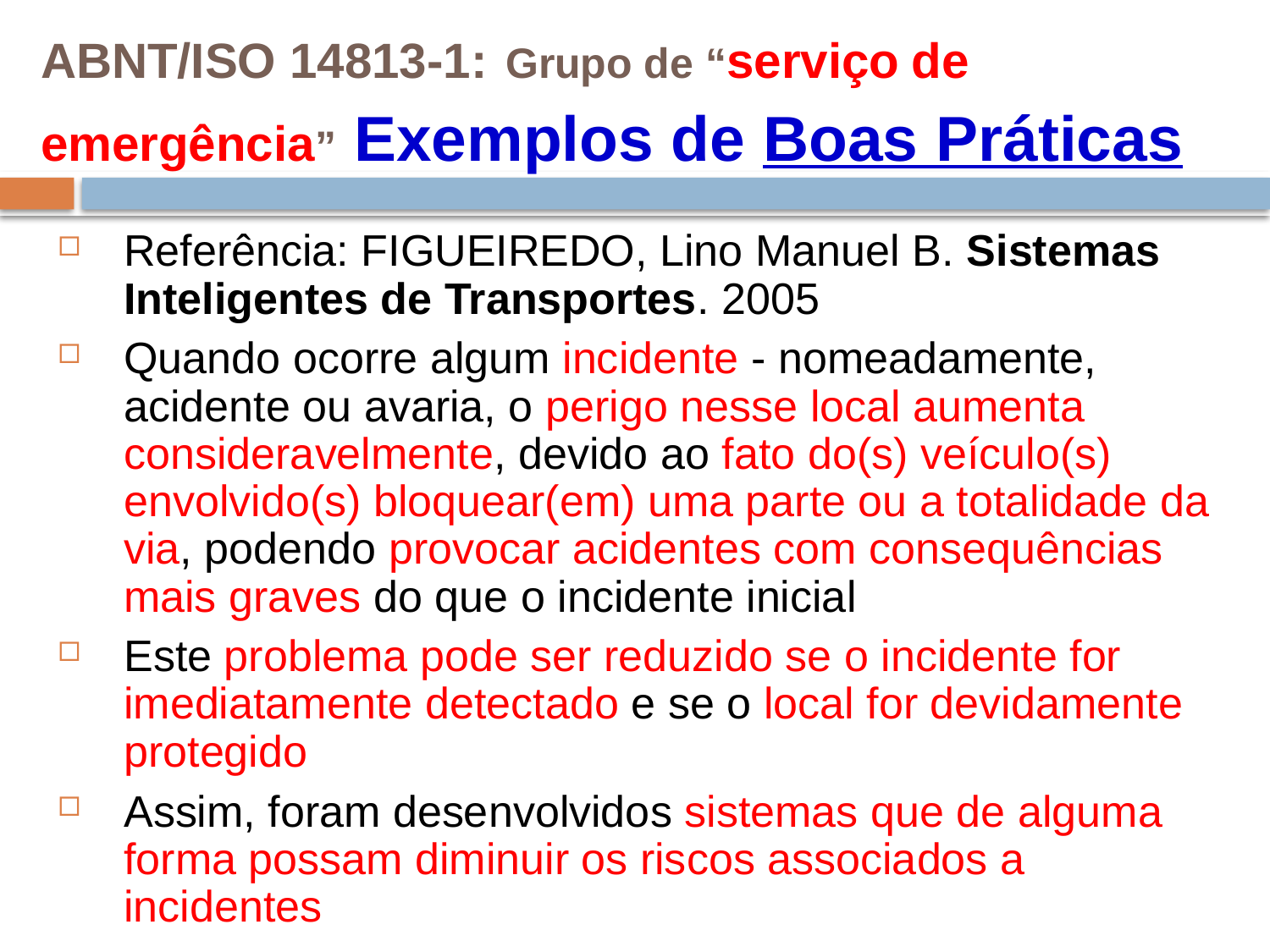

# ABNT/ISO 14813-1: Grupo de “serviço de emergência” Exemplos de Boas Práticas
Referência: FIGUEIREDO, Lino Manuel B. Sistemas Inteligentes de Transportes. 2005
Quando ocorre algum incidente - nomeadamente, acidente ou avaria, o perigo nesse local aumenta consideravelmente, devido ao fato do(s) veículo(s) envolvido(s) bloquear(em) uma parte ou a totalidade da via, podendo provocar acidentes com consequências mais graves do que o incidente inicial
Este problema pode ser reduzido se o incidente for imediatamente detectado e se o local for devidamente protegido
Assim, foram desenvolvidos sistemas que de alguma forma possam diminuir os riscos associados a incidentes